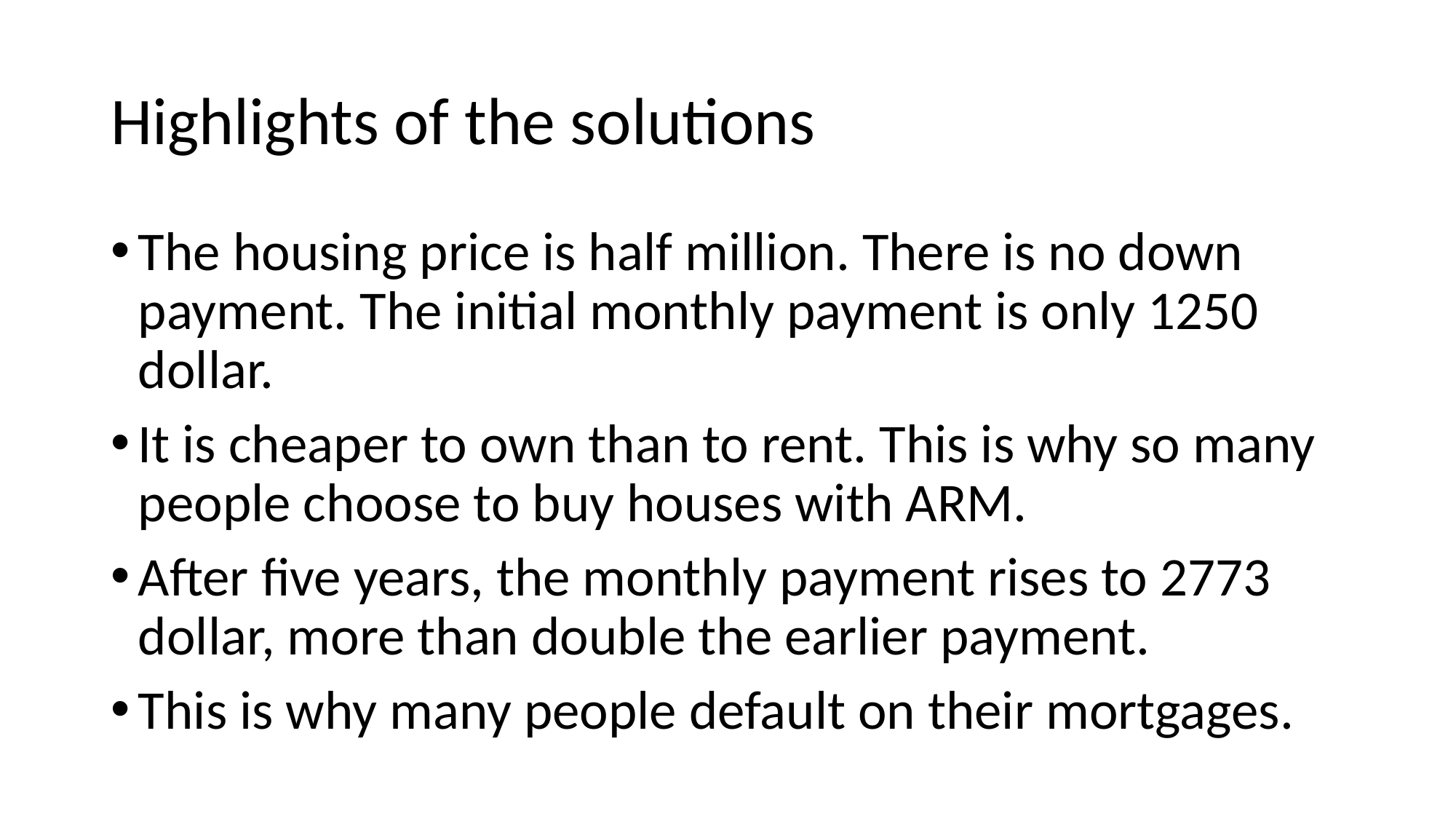

# Highlights of the solutions
The housing price is half million. There is no down payment. The initial monthly payment is only 1250 dollar.
It is cheaper to own than to rent. This is why so many people choose to buy houses with ARM.
After five years, the monthly payment rises to 2773 dollar, more than double the earlier payment.
This is why many people default on their mortgages.